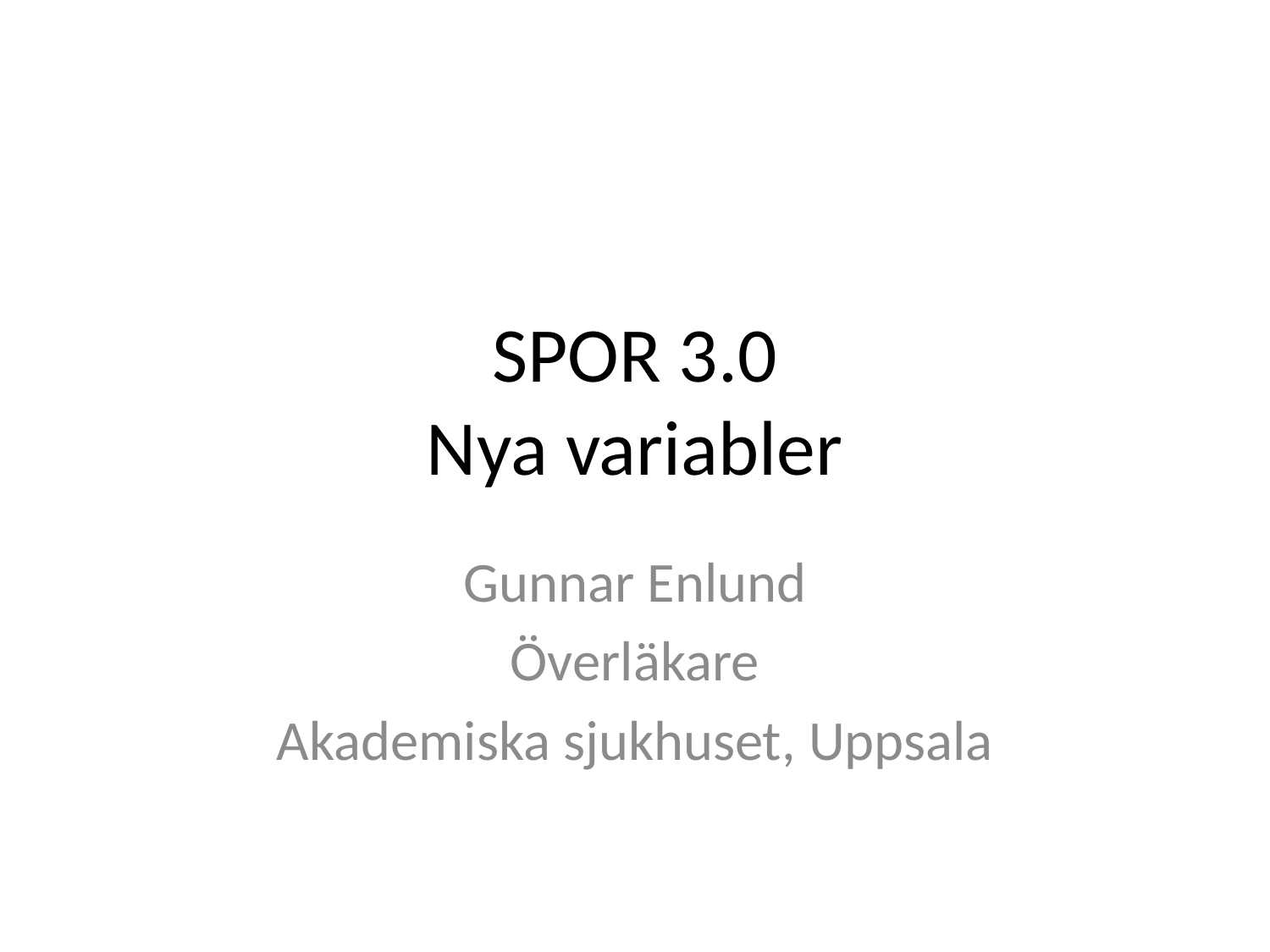

# SPOR 3.0 Nya variabler
Gunnar Enlund
Överläkare
Akademiska sjukhuset, Uppsala